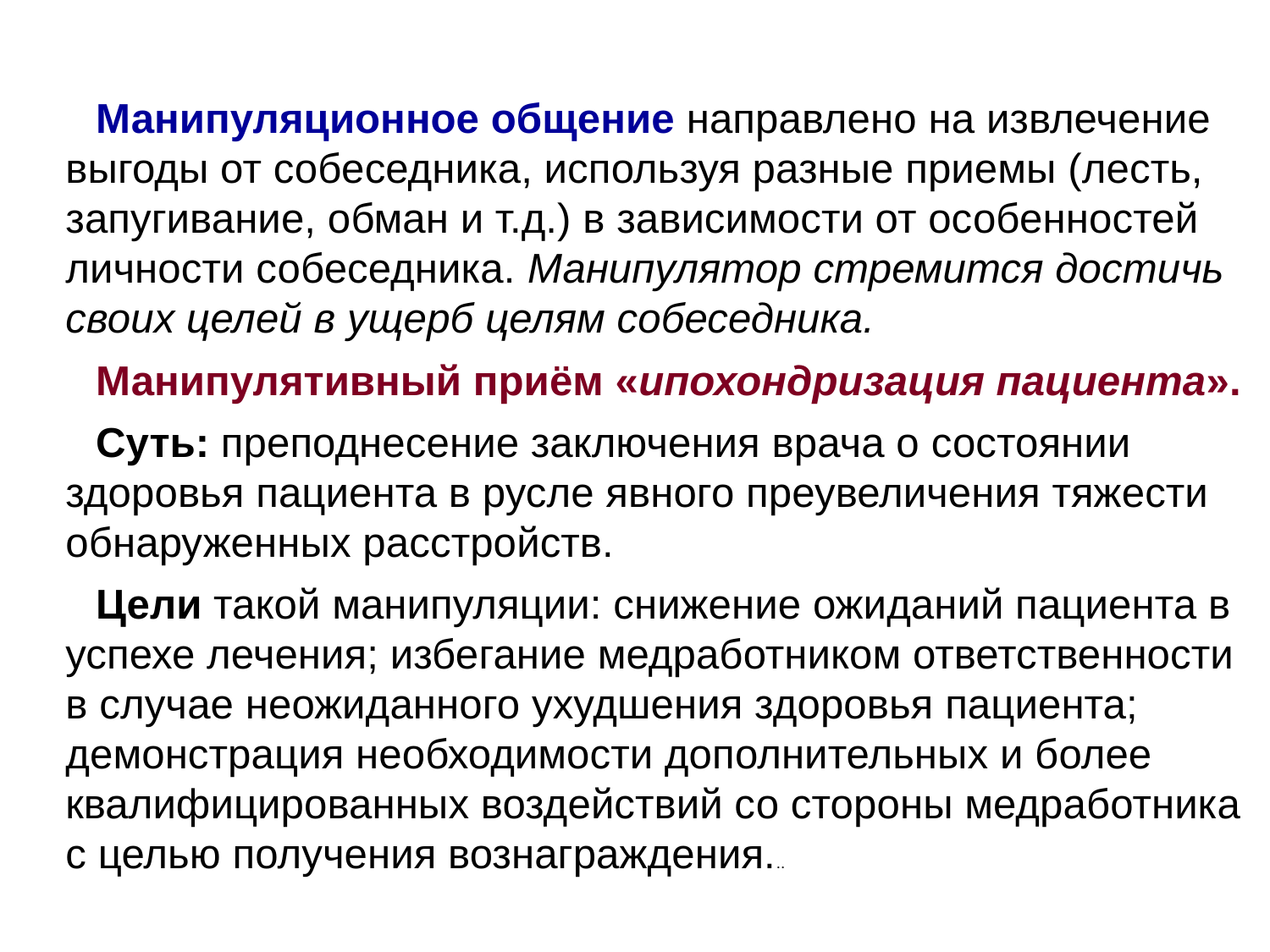

Манипуляционное общение направлено на извлечение выгоды от собеседника, используя разные приемы (лесть, запугивание, обман и т.д.) в зависимости от особенностей личности собеседника. Манипулятор стремится достичь своих целей в ущерб целям собеседника.
Манипулятивный приём «ипохондризация пациента».
Суть: преподнесение заключения врача о состоянии здоровья пациента в русле явного преувеличения тяжести обнаруженных расстройств.
Цели такой манипуляции: снижение ожиданий пациента в успехе лечения; избегание медработником ответственности в случае неожиданного ухудшения здоровья пациента; демонстрация необходимости дополнительных и более квалифицированных воздействий со стороны медработника с целью получения вознаграждения...